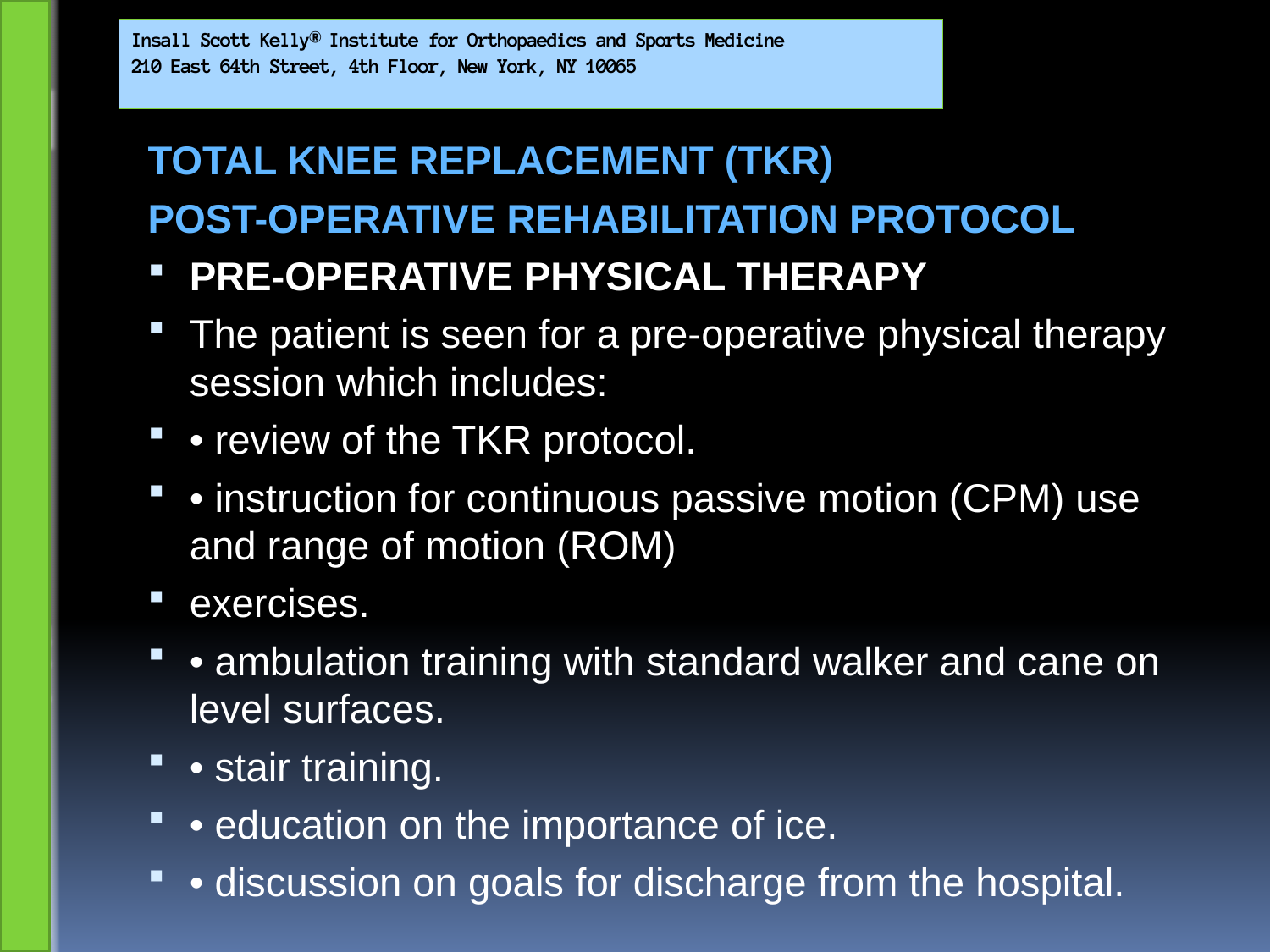

# Insall Scott Kelly® Institute for Orthopaedics and Sports Medicine 210 East 64th Street, 4th Floor, New York, NY 10065
TOTAL KNEE REPLACEMENT (TKR)
POST-OPERATIVE REHABILITATION PROTOCOL
PRE-OPERATIVE PHYSICAL THERAPY
The patient is seen for a pre-operative physical therapy session which includes:
• review of the TKR protocol.
• instruction for continuous passive motion (CPM) use and range of motion (ROM)
exercises.
• ambulation training with standard walker and cane on level surfaces.
• stair training.
• education on the importance of ice.
• discussion on goals for discharge from the hospital.